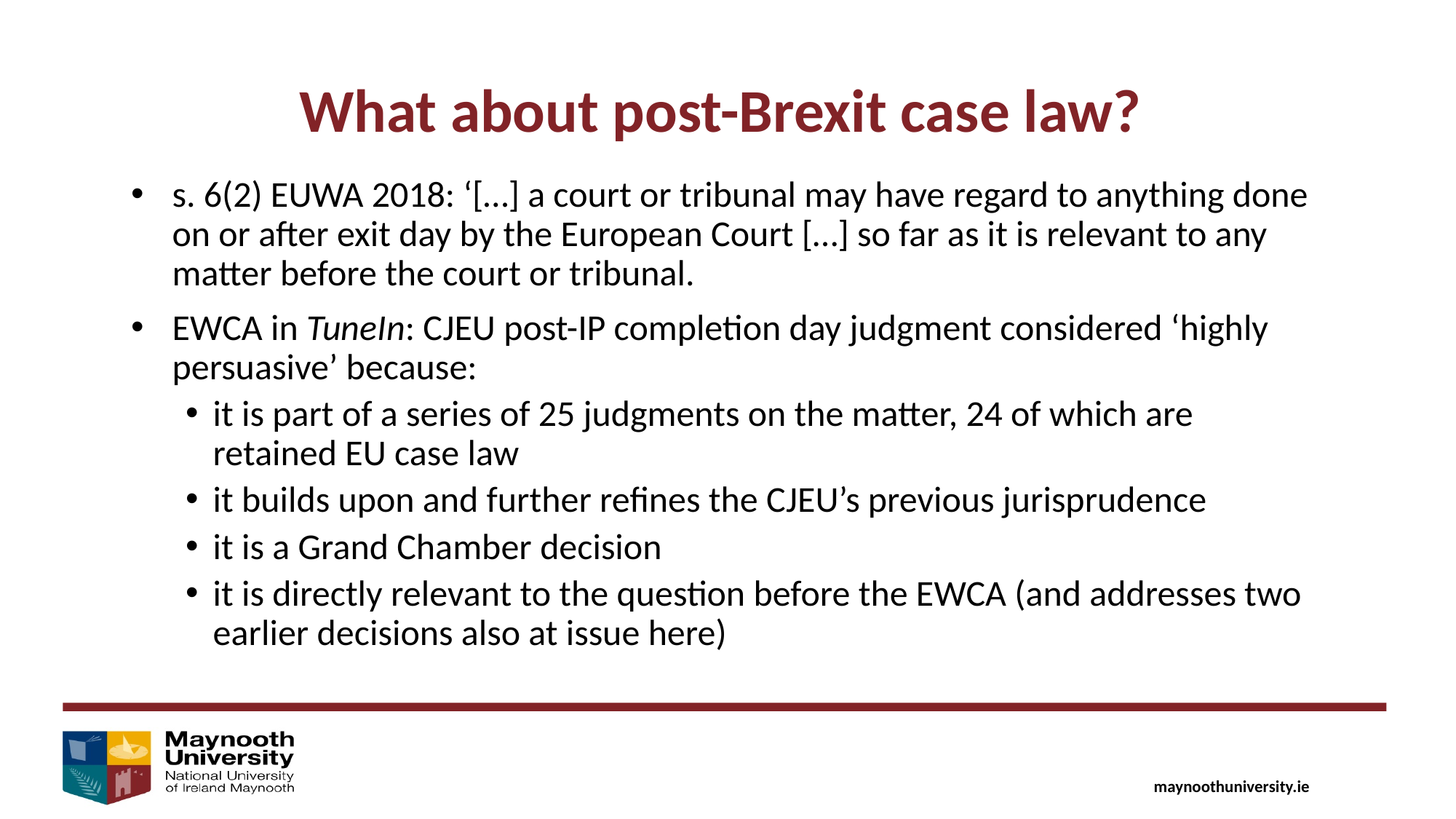

What about post-Brexit case law?
s. 6(2) EUWA 2018: ‘[…] a court or tribunal may have regard to anything done on or after exit day by the European Court […] so far as it is relevant to any matter before the court or tribunal.
EWCA in TuneIn: CJEU post-IP completion day judgment considered ‘highly persuasive’ because:
it is part of a series of 25 judgments on the matter, 24 of which are retained EU case law
it builds upon and further refines the CJEU’s previous jurisprudence
it is a Grand Chamber decision
it is directly relevant to the question before the EWCA (and addresses two earlier decisions also at issue here)